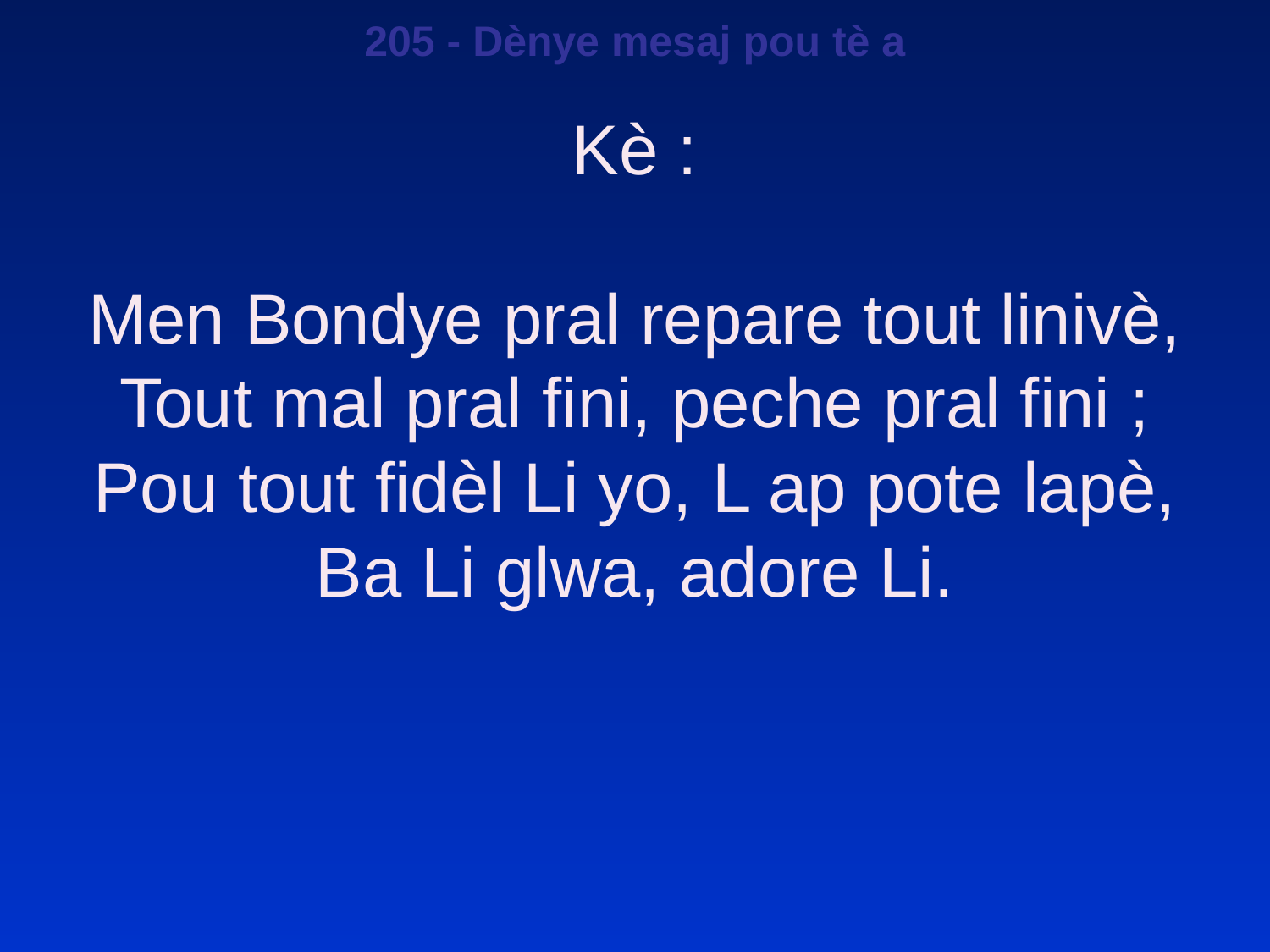

205 - Dènye mesaj pou tè a
Kè :

Men Bondye pral repare tout linivè,
Tout mal pral fini, peche pral fini ;
Pou tout fidèl Li yo, L ap pote lapè,
Ba Li glwa, adore Li.